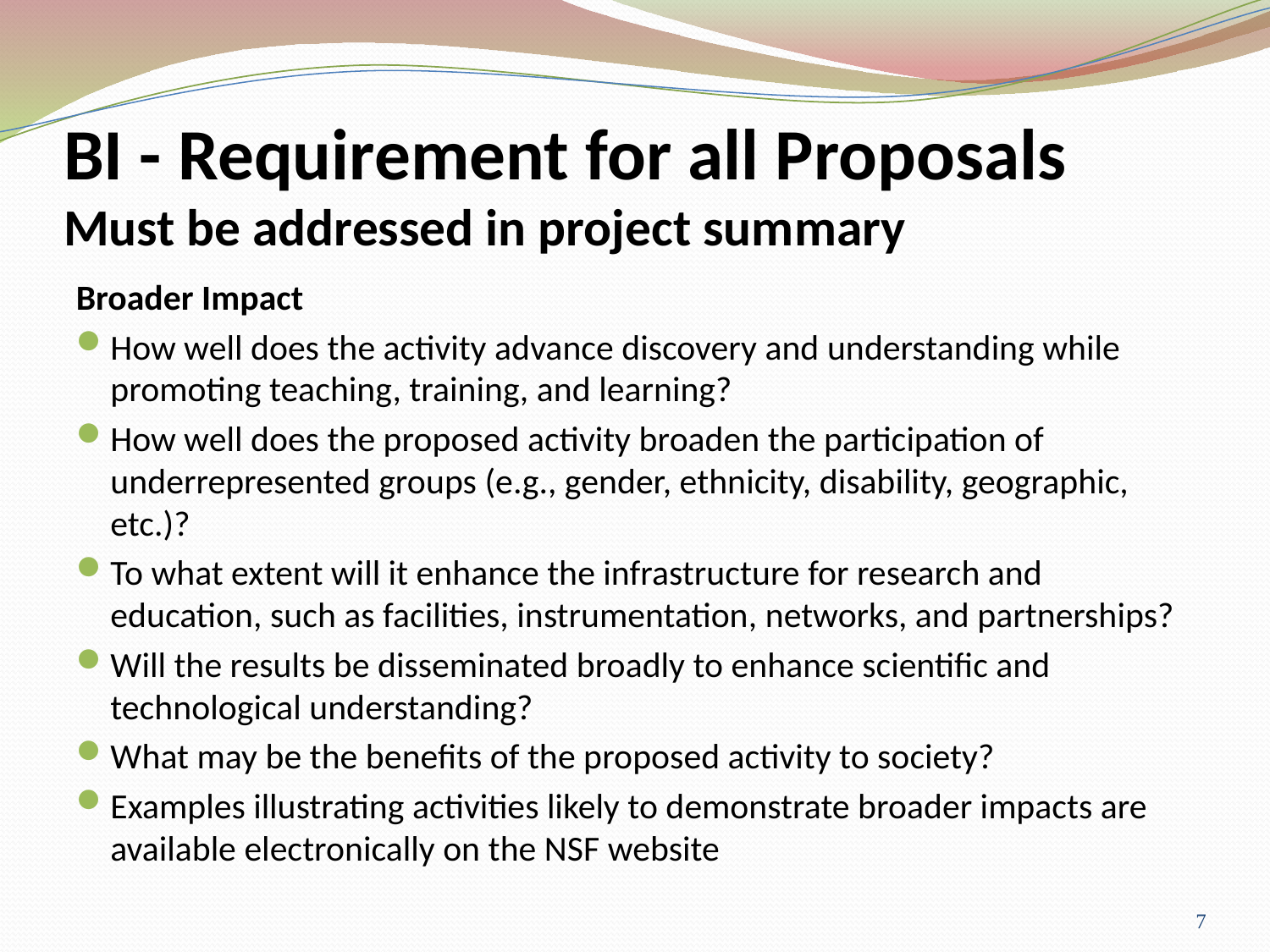

# BI - Requirement for all Proposals Must be addressed in project summary
Broader Impact
How well does the activity advance discovery and understanding while promoting teaching, training, and learning?
How well does the proposed activity broaden the participation of underrepresented groups (e.g., gender, ethnicity, disability, geographic, etc.)?
To what extent will it enhance the infrastructure for research and education, such as facilities, instrumentation, networks, and partnerships?
Will the results be disseminated broadly to enhance scientific and technological understanding?
What may be the benefits of the proposed activity to society?
Examples illustrating activities likely to demonstrate broader impacts are available electronically on the NSF website
7